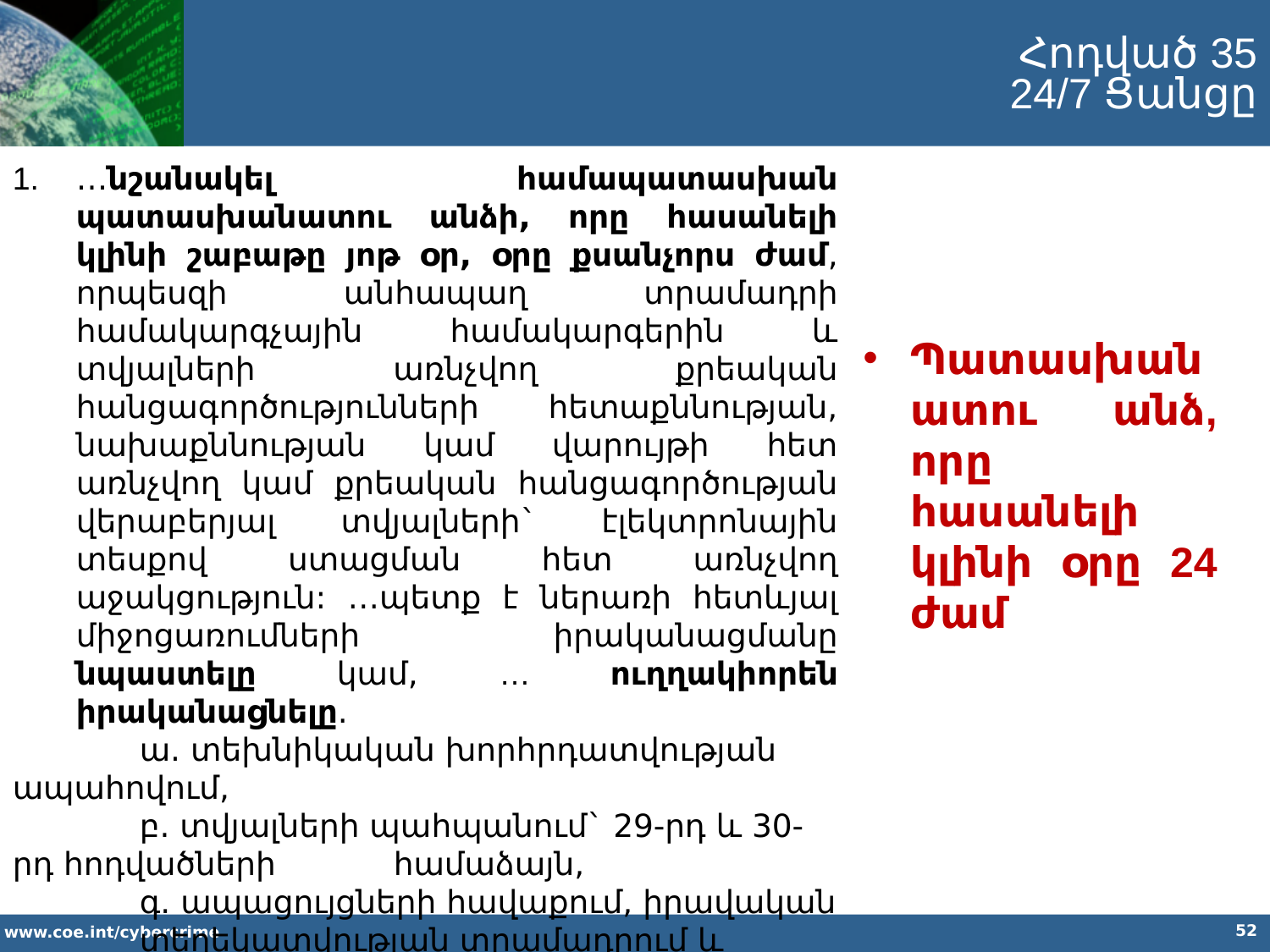

Հոդված 35
24/7 Ցանցը
…նշանակել համապատասխան պատասխանատու անձի, որը հասանելի կլինի շաբաթը յոթ օր, օրը քսանչորս ժամ, որպեսզի անհապաղ տրամադրի համակարգչային համակարգերին և տվյալների առնչվող քրեական հանցագործությունների հետաքննության, նախաքննության կամ վարույթի հետ առնչվող կամ քրեական հանցագործության վերաբերյալ տվյալների` էլեկտրոնային տեսքով ստացման հետ առնչվող աջակցություն: …պետք է ներառի հետևյալ միջոցառումների իրականացմանը նպաստելը կամ, … ուղղակիորեն իրականացնելը.
	ա. տեխնիկական խորհրդատվության ապահովում,
	բ. տվյալների պահպանում` 29-րդ և 30-րդ հոդվածների 	համաձայն,
	գ. ապացույցների հավաքում, իրավական 	տեղեկատվության տրամադրում և կասկածյալների 	լոկալիզացումը:

Պատասխանատու անձ, որը հասանելի կլինի օրը 24 ժամ
52